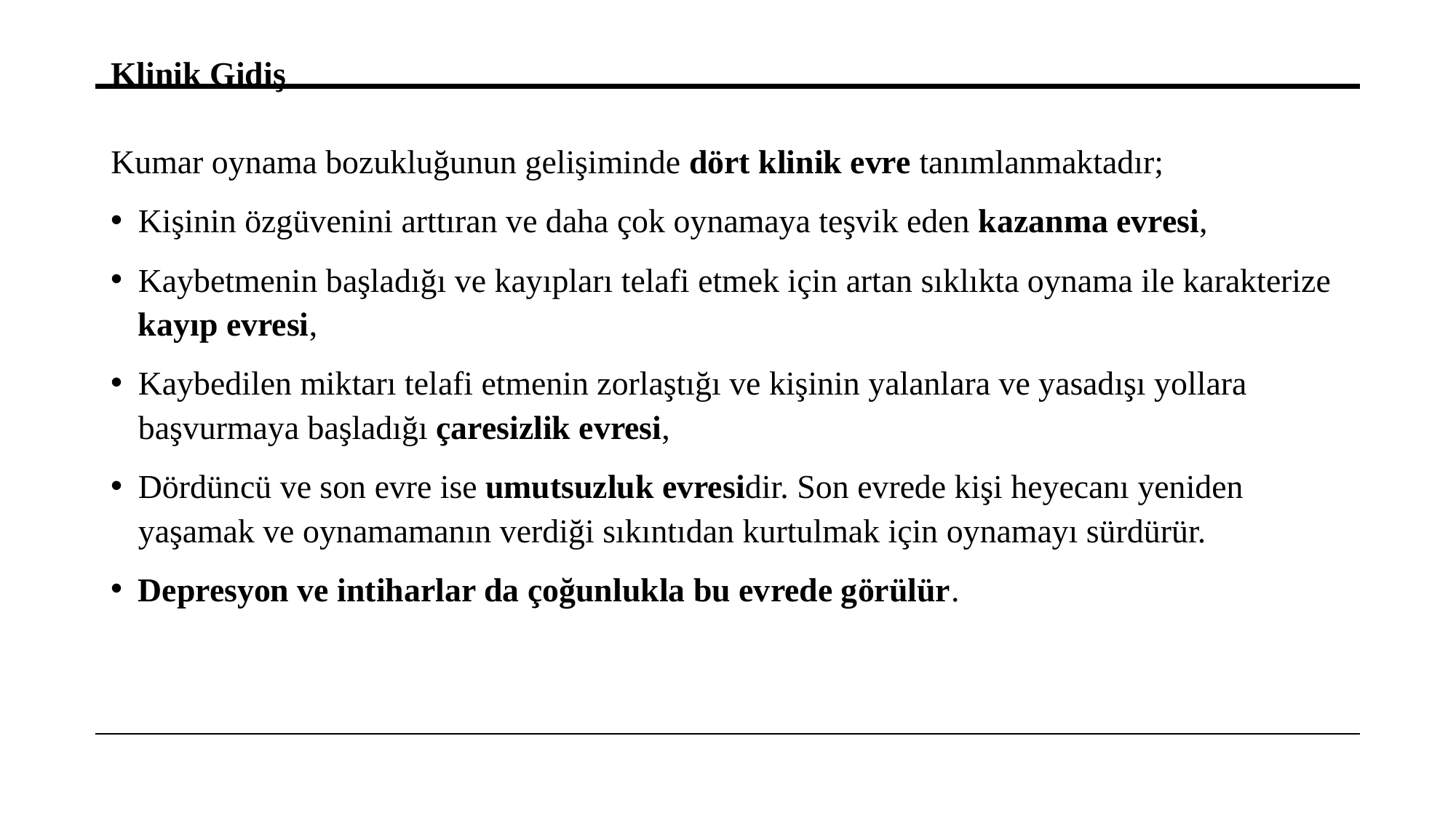

Klinik Gidiş
Kumar oynama bozukluğunun gelişiminde dört klinik evre tanımlanmaktadır;
Kişinin özgüvenini arttıran ve daha çok oynamaya teşvik eden kazanma evresi,
Kaybetmenin başladığı ve kayıpları telafi etmek için artan sıklıkta oynama ile karakterize kayıp evresi,
Kaybedilen miktarı telafi etmenin zorlaştığı ve kişinin yalanlara ve yasadışı yollara başvurmaya başladığı çaresizlik evresi,
Dördüncü ve son evre ise umutsuzluk evresidir. Son evrede kişi heyecanı yeniden yaşamak ve oynamamanın verdiği sıkıntıdan kurtulmak için oynamayı sürdürür.
Depresyon ve intiharlar da çoğunlukla bu evrede görülür.